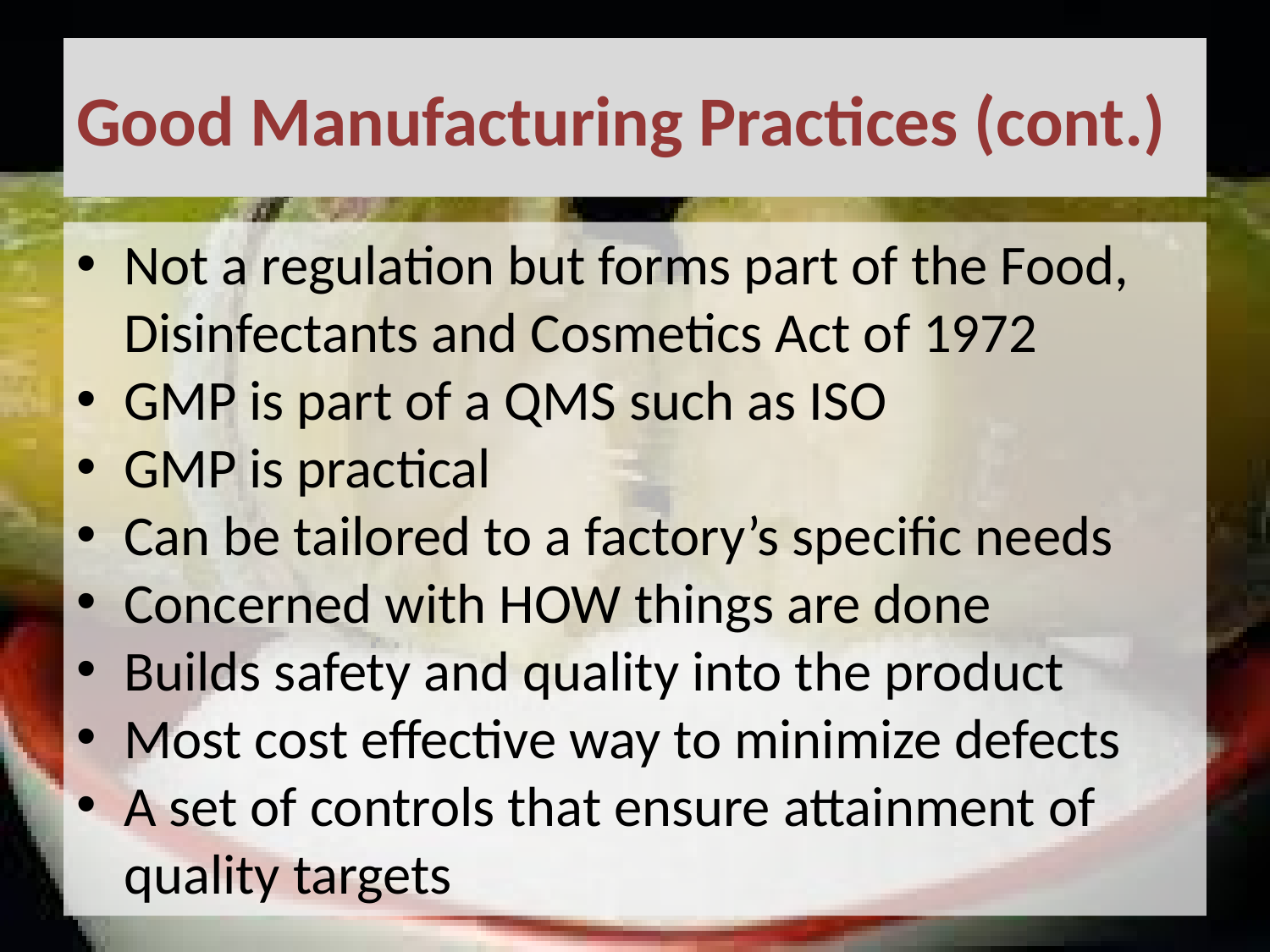

# Good Manufacturing Practices (cont.)
Not a regulation but forms part of the Food, Disinfectants and Cosmetics Act of 1972
GMP is part of a QMS such as ISO
GMP is practical
Can be tailored to a factory’s specific needs
Concerned with HOW things are done
Builds safety and quality into the product
Most cost effective way to minimize defects
A set of controls that ensure attainment of quality targets